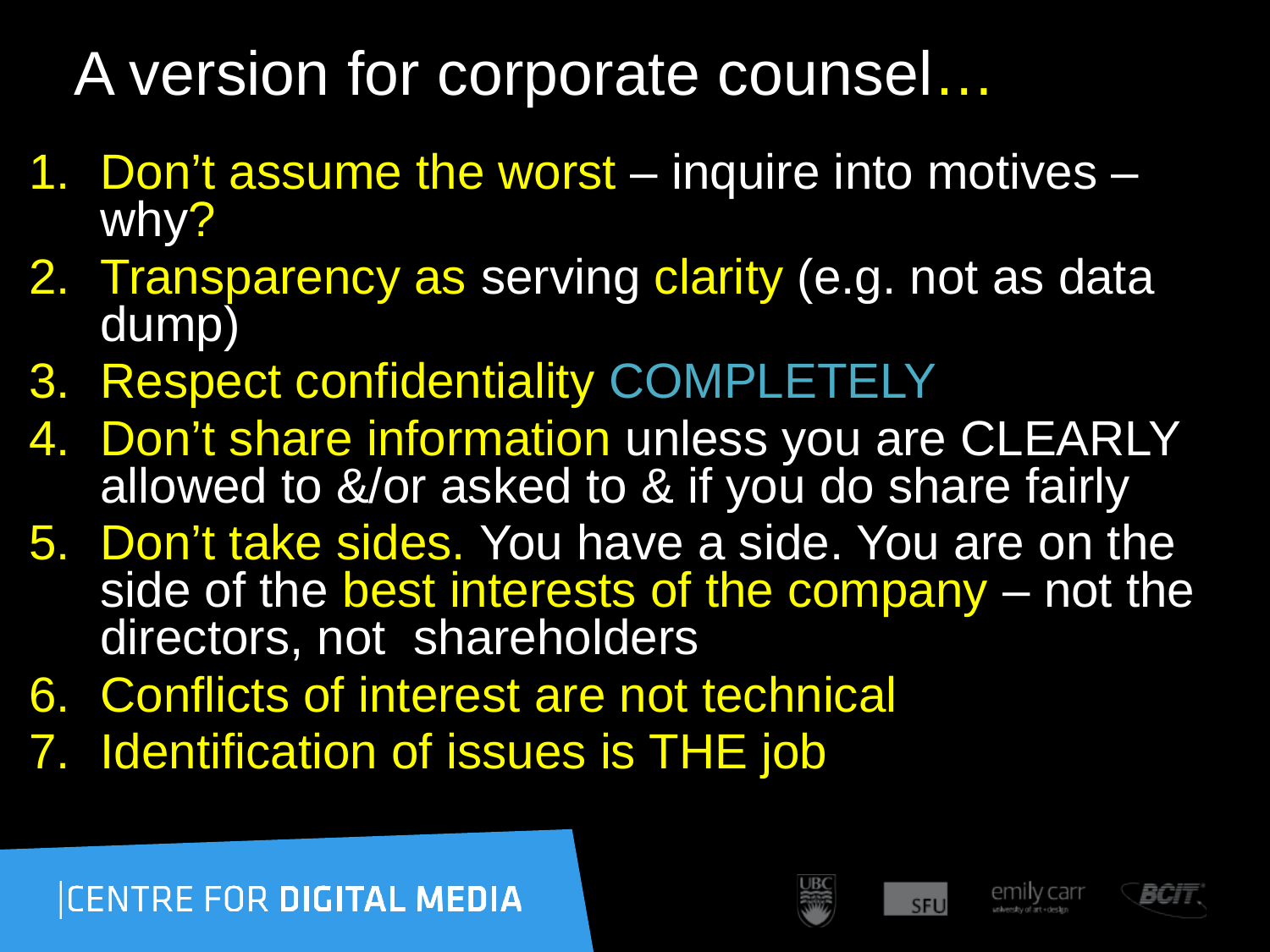

# A version for corporate counsel…
Don’t assume the worst – inquire into motives – why?
Transparency as serving clarity (e.g. not as data dump)
Respect confidentiality COMPLETELY
Don’t share information unless you are CLEARLY allowed to &/or asked to & if you do share fairly
Don’t take sides. You have a side. You are on the side of the best interests of the company – not the directors, not  shareholders
Conflicts of interest are not technical
Identification of issues is THE job